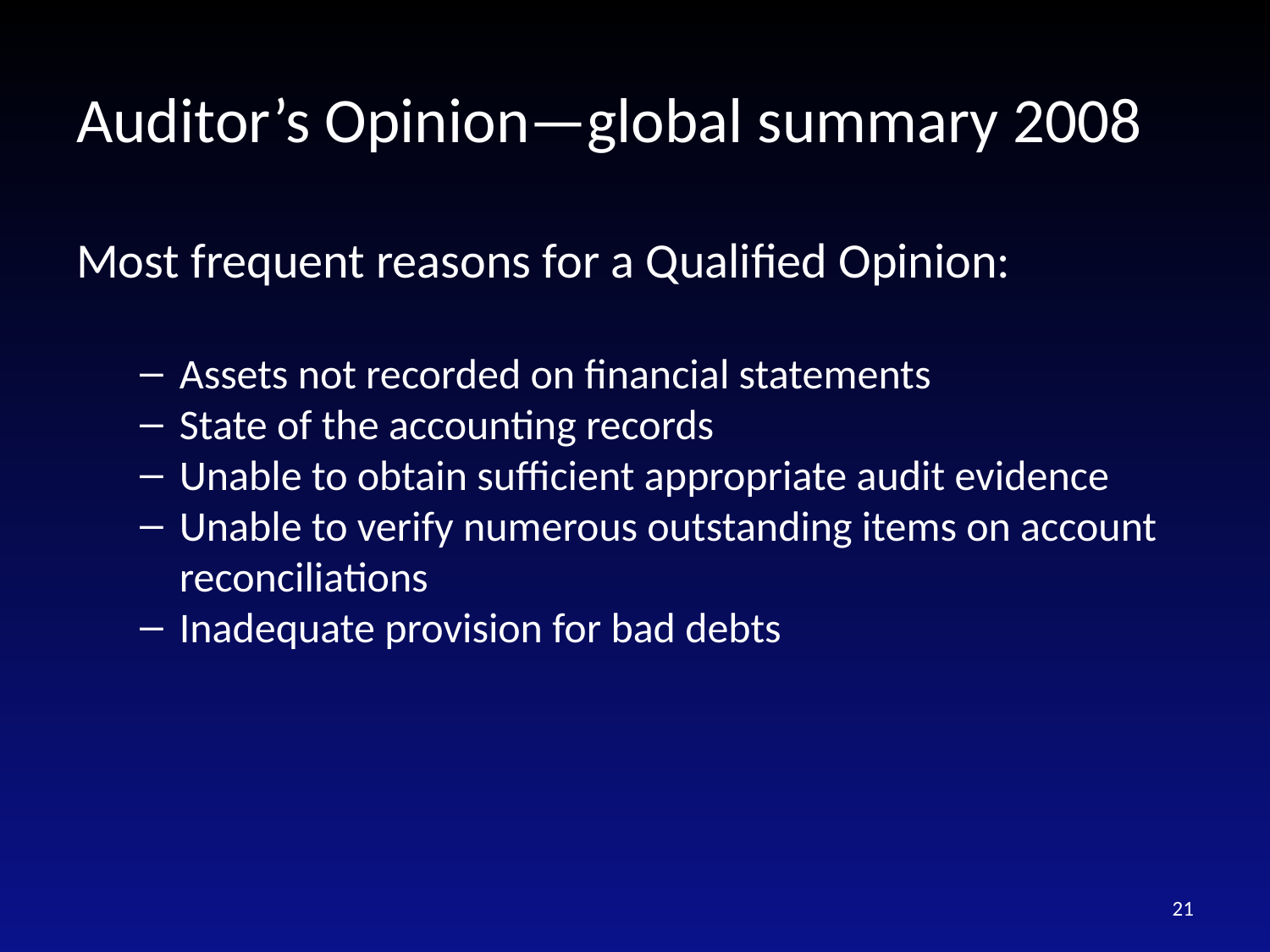

# Auditor’s Opinion—global summary 2008
Most frequent reasons for a Qualified Opinion:

Assets not recorded on financial statements
State of the accounting records
Unable to obtain sufficient appropriate audit evidence
Unable to verify numerous outstanding items on account reconciliations
Inadequate provision for bad debts
21